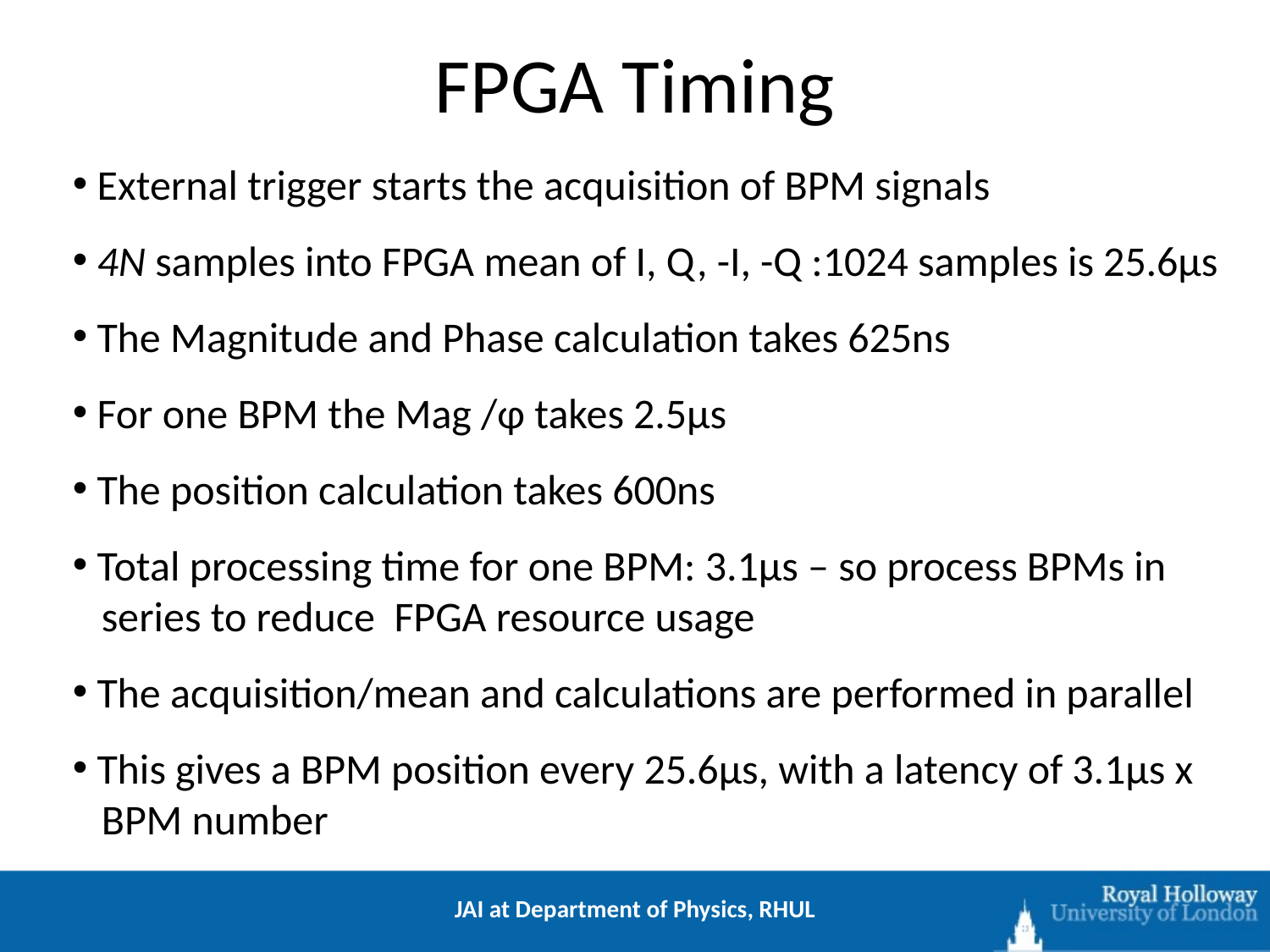

# FPGA Timing
 External trigger starts the acquisition of BPM signals
 4N samples into FPGA mean of I, Q, -I, -Q :1024 samples is 25.6µs
 The Magnitude and Phase calculation takes 625ns
 For one BPM the Mag /φ takes 2.5µs
 The position calculation takes 600ns
 Total processing time for one BPM: 3.1µs – so process BPMs in
   series to reduce  FPGA resource usage
 The acquisition/mean and calculations are performed in parallel
 This gives a BPM position every 25.6µs, with a latency of 3.1µs x
   BPM number
JAI at Department of Physics, RHUL